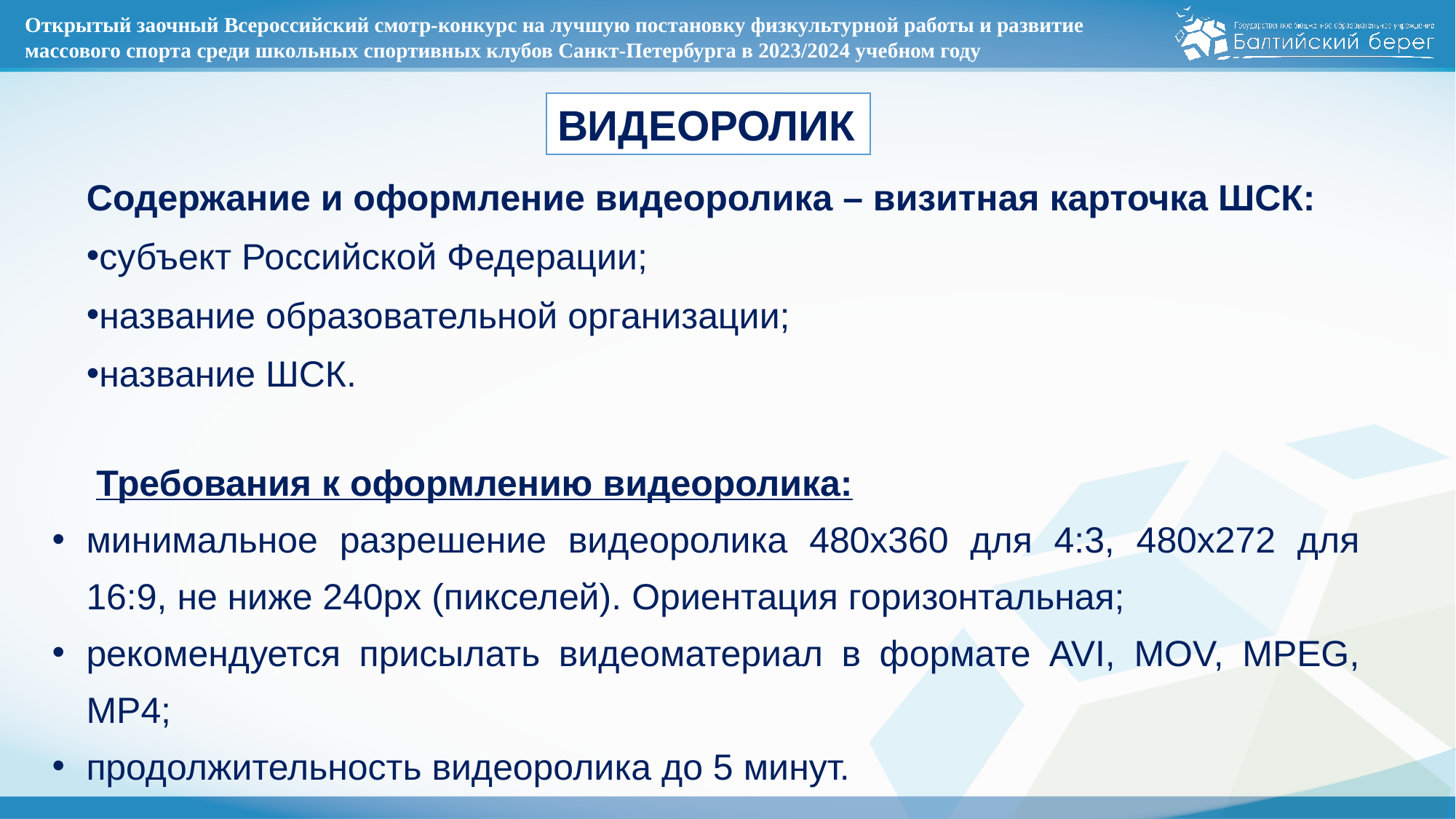

# Открытый заочный Всероссийский смотр-конкурс на лучшую постановку физкультурной работы и развитие массового спорта среди школьных спортивных клубов Санкт-Петербурга в 2023/2024 учебном году
ВИДЕОРОЛИК
Содержание и оформление видеоролика – визитная карточка ШСК:
субъект Российской Федерации;
название образовательной организации;
название ШСК.
Требования к оформлению видеоролика:
минимальное разрешение видеоролика 480x360 для 4:3, 480x272 для 16:9, не ниже 240px (пикселей). Ориентация горизонтальная;
рекомендуется присылать видеоматериал в формате AVI, MOV, MPEG, МP4;
продолжительность видеоролика до 5 минут.